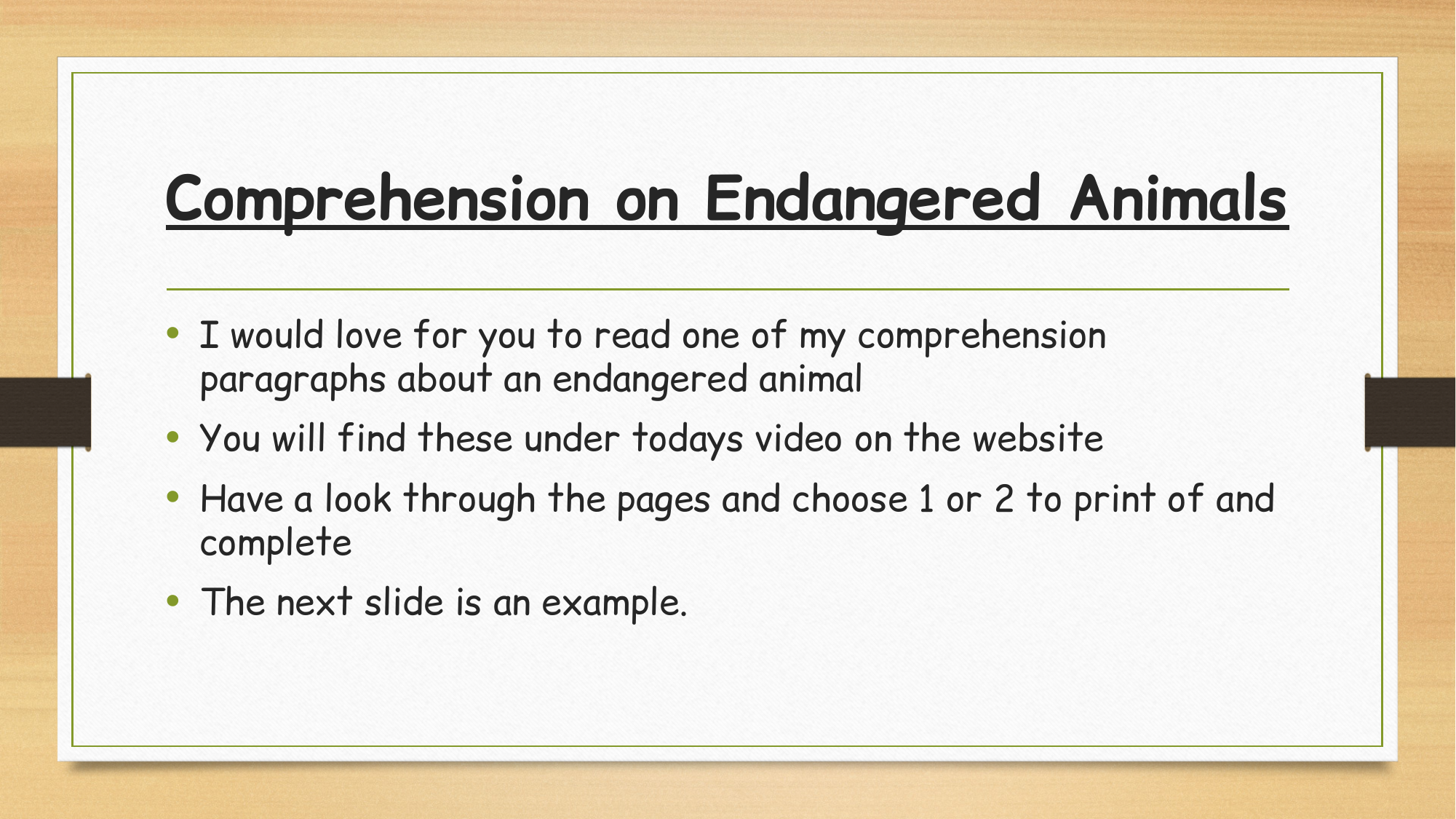

# Comprehension on Endangered Animals
I would love for you to read one of my comprehension paragraphs about an endangered animal
You will find these under todays video on the website
Have a look through the pages and choose 1 or 2 to print of and complete
The next slide is an example.